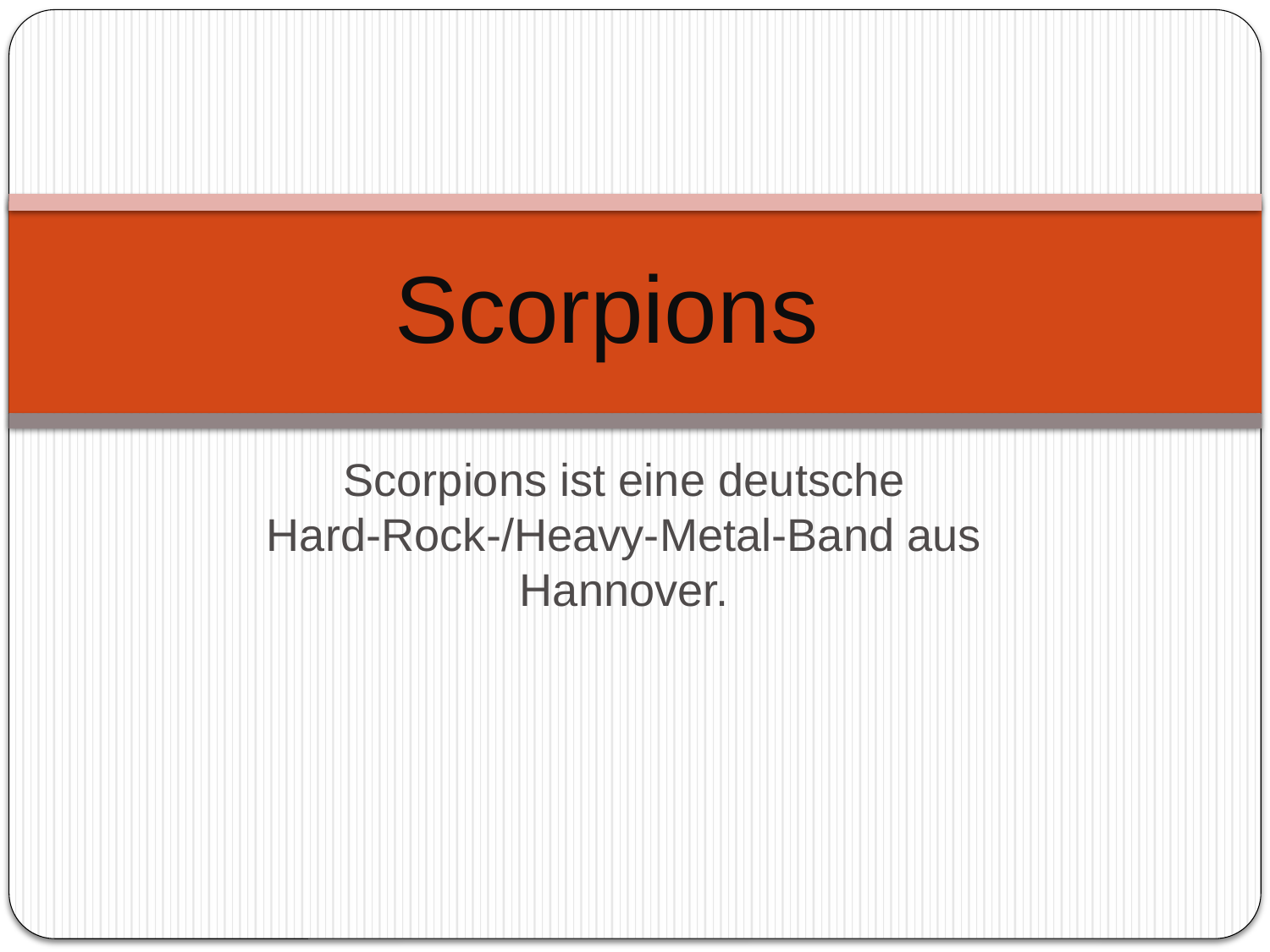

# Scorpions
Scorpions ist eine deutsche Hard-Rock-/Heavy-Metal-Band aus Hannover.